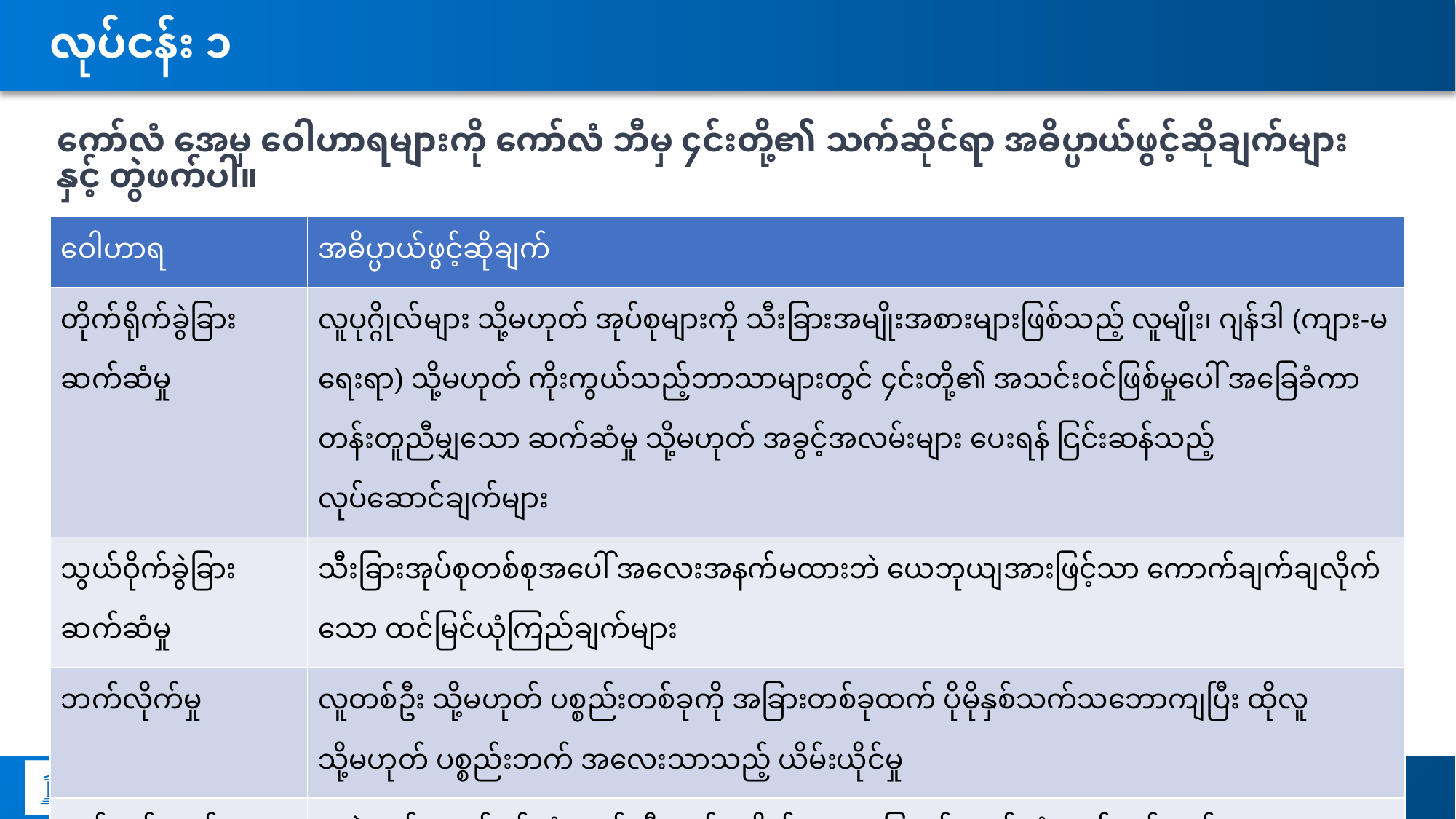

# လုပ်ငန်း ၁
ကော်လံ အေမှ ‌ဝေါဟာရများကို ကော်လံ ဘီမှ ၄င်းတို့၏ သက်ဆိုင်ရာ အဓိပ္ပာယ်ဖွင့်ဆိုချက်များနှင့် တွဲဖက်ပါ။
| ဝေါဟာရ | အဓိပ္ပာယ်ဖွင့်ဆိုချက် |
| --- | --- |
| တိုက်ရိုက်ခွဲခြားဆက်ဆံမှု | လူပုဂ္ဂိုလ်များ သို့မဟုတ် အုပ်စုများကို သီးခြားအမျိုးအစားများဖြစ်သည့် လူမျိုး၊ ဂျန်ဒါ (ကျား-မရေးရာ) သို့မဟုတ် ကိုးကွယ်သည့်ဘာသာများတွင် ၄င်းတို့၏ အသင်းဝင်ဖြစ်မှုပေါ် အခြေခံကာ တန်းတူညီမျှသော ဆက်ဆံမှု သို့မဟုတ် အခွင့်အလမ်းများ ပေးရန် ငြင်းဆန်သည့် လုပ်ဆောင်ချက်များ |
| သွယ်ဝိုက်ခွဲခြားဆက်ဆံမှု | သီးခြားအုပ်စုတစ်စုအပေါ် အလေးအနက်မထားဘဲ ယေဘုယျအားဖြင့်သာ ကောက်ချက်ချလိုက်သော ထင်မြင်ယုံကြည်ချက်များ |
| ဘက်လိုက်မှု | လူတစ်ဦး သို့မဟုတ် ပစ္စည်းတစ်ခုကို အခြားတစ်ခုထက် ပိုမိုနှစ်သက်သဘောကျပြီး ထိုလူ သို့မဟုတ် ပစ္စည်းဘက် အလေးသာသည့် ယိမ်းယိုင်မှု |
| တစ်ဖက်သတ်အယူအစွဲများ | အဖွဲ့/အုပ်စု တစ်ရပ်လုံး တစ်ညီတည်း လိုက်နာစရာ ပြဋ္ဌာန်းချက်၊ စံသတ်မှတ်ချက်၊ လုပ်ထုံးလုပ်နည်း တစ်ခုခု သတ်မှတ်ထားရှိလိုက်သည့်အခါ ဝိသေသတစ်စုံတစ်ရာရှိသူအဖို့ မမျှမတသက်ရောက်မှု၊ နစ်နာမှု တစ်စုံတစ်ရာဖြစ်သွားစေခြင်း |
| ခွဲခြားဆက်ဆံမှု | အခြေအနေတစ်မျိုးတည်းအောက်တွင် အခြားသူများကို ဆက်ဆံပုံနှင့်မတူ တစ်စုံတစ်ဦးကို ပိုမိုနှိမ့်ချခြင်း၊ ပိုမိုဆိုးရွားစွာ ဆက်ဆံခြင်း |